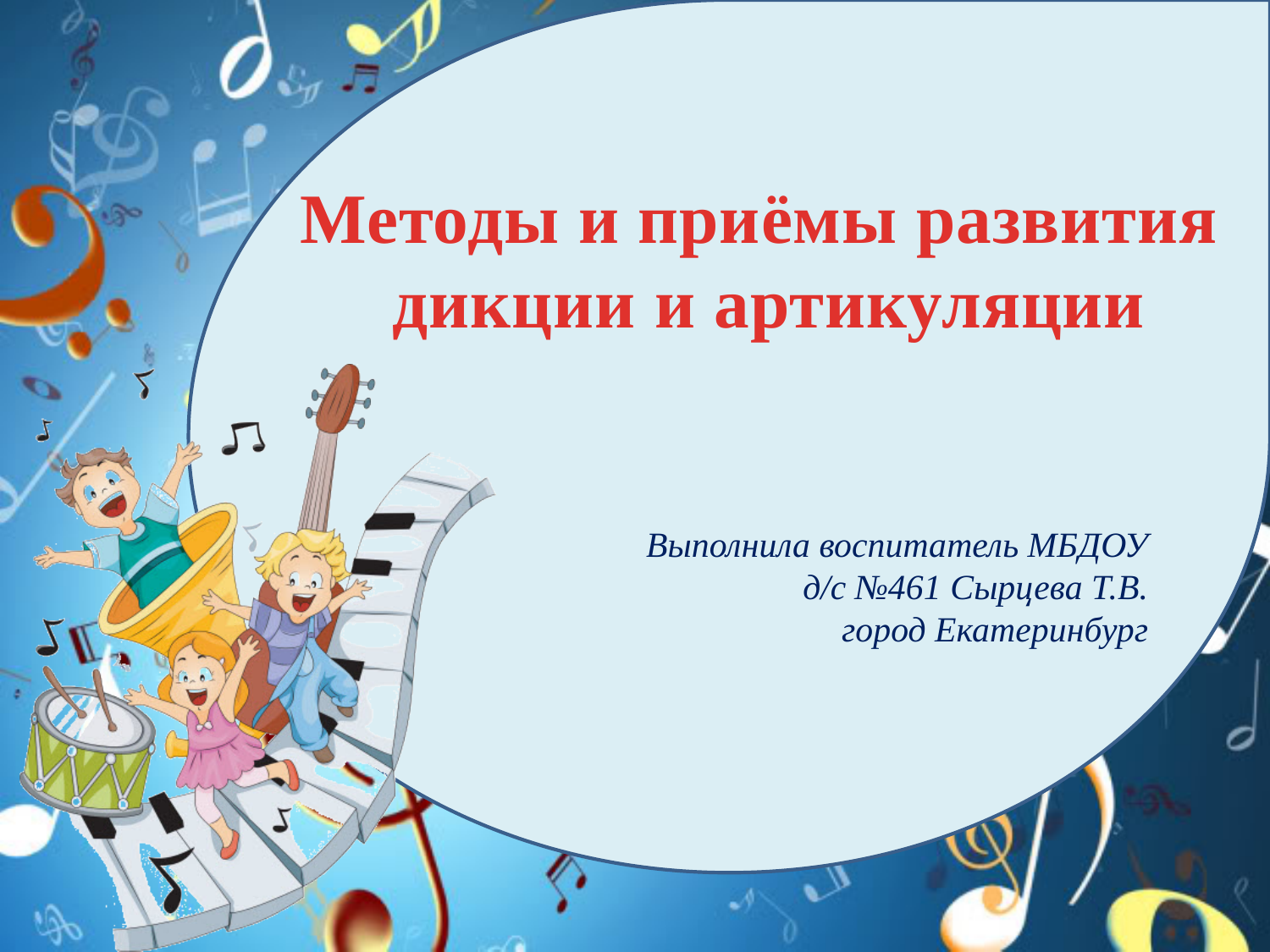

Методы и приёмы развития
 дикции и артикуляции
Выполнила воспитатель МБДОУ д/с №461 Сырцева Т.В.
город Екатеринбург